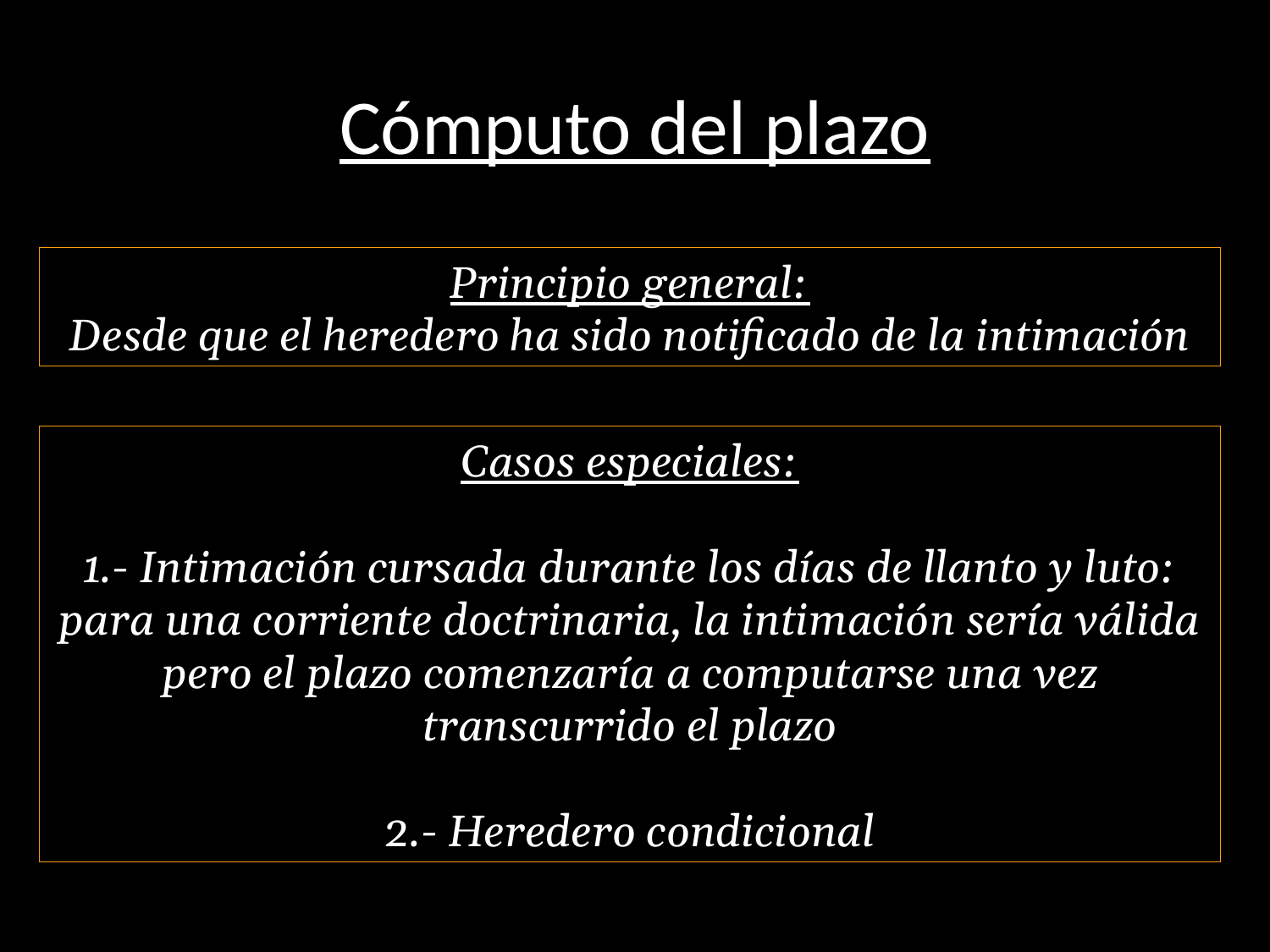

# Cómputo del plazo
Principio general:
Desde que el heredero ha sido notificado de la intimación
Casos especiales:

1.- Intimación cursada durante los días de llanto y luto: para una corriente doctrinaria, la intimación sería válida pero el plazo comenzaría a computarse una vez transcurrido el plazo

2.- Heredero condicional